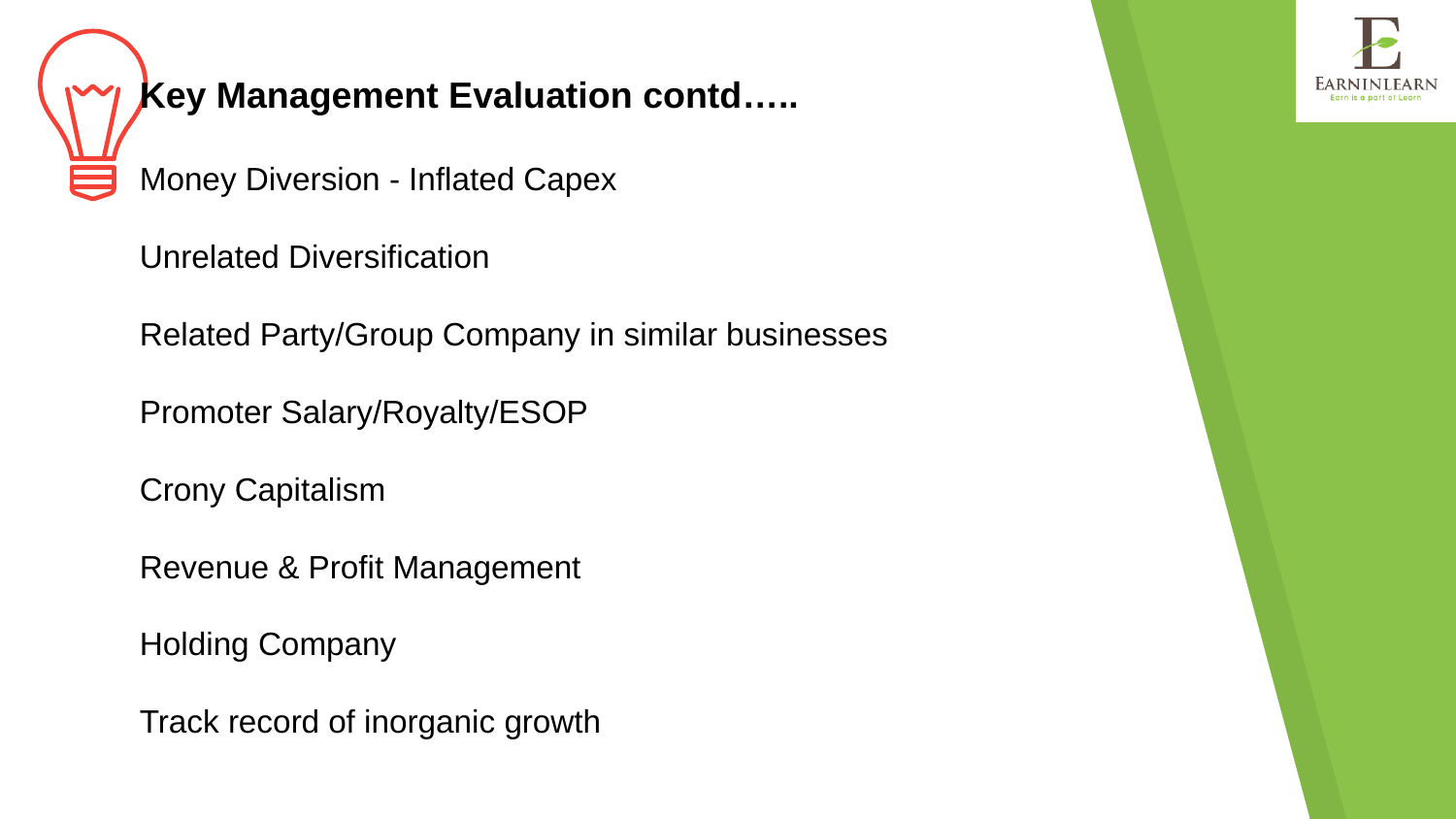

Key Management Evaluation contd…..

Money Diversion - Inflated Capex

Unrelated Diversification

Related Party/Group Company in similar businesses

Promoter Salary/Royalty/ESOP

Crony Capitalism

Revenue & Profit Management

Holding Company

Track record of inorganic growth